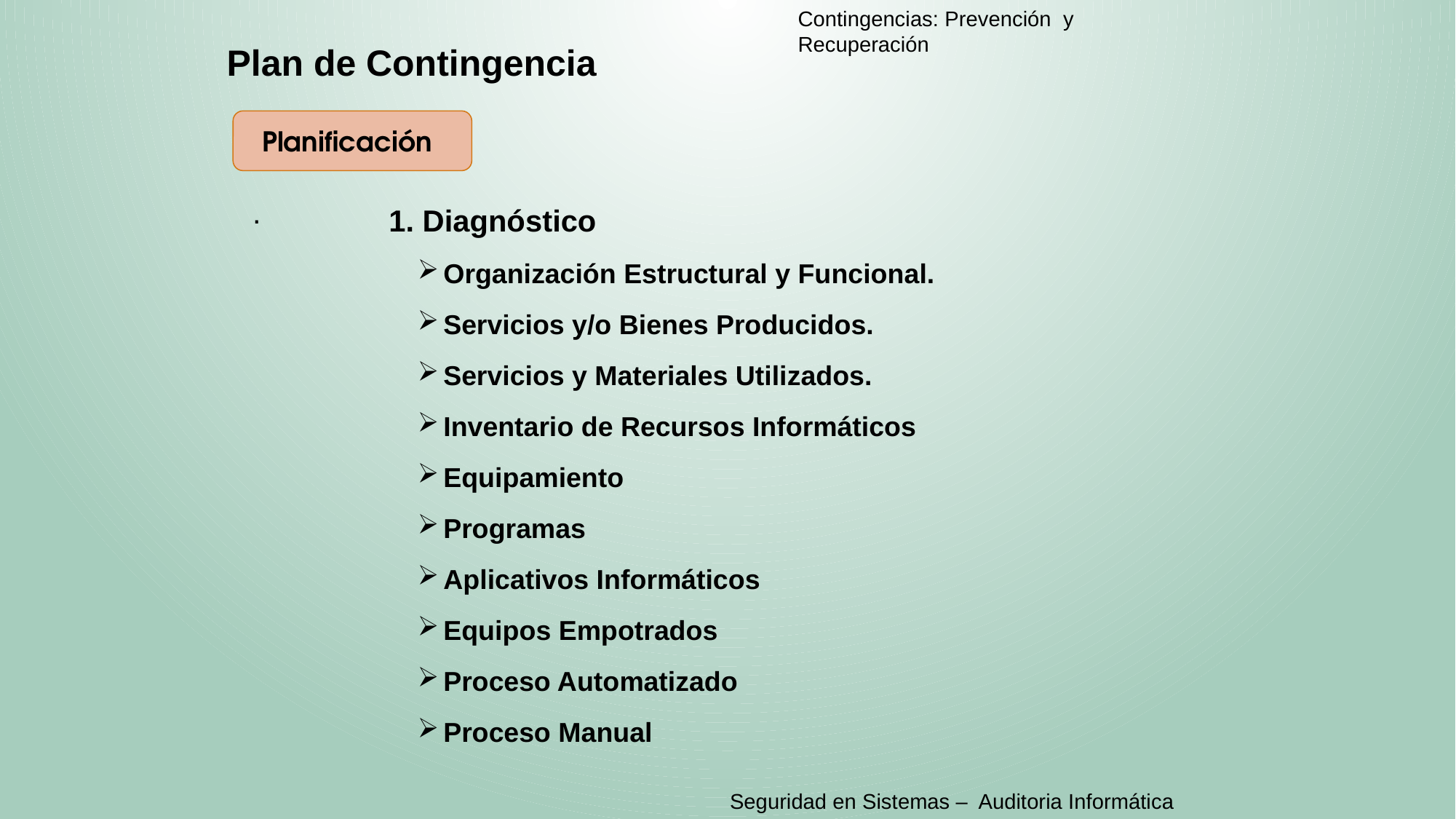

Contingencias: Prevención  y Recuperación

Plan de Contingencia

Planificación
.
1. Diagnóstico
Organización Estructural y Funcional.
Servicios y/o Bienes Producidos.
Servicios y Materiales Utilizados.
Inventario de Recursos Informáticos
Equipamiento
Programas
Aplicativos Informáticos
Equipos Empotrados
Proceso Automatizado
Proceso Manual

Seguridad en Sistemas –  Auditoria Informática